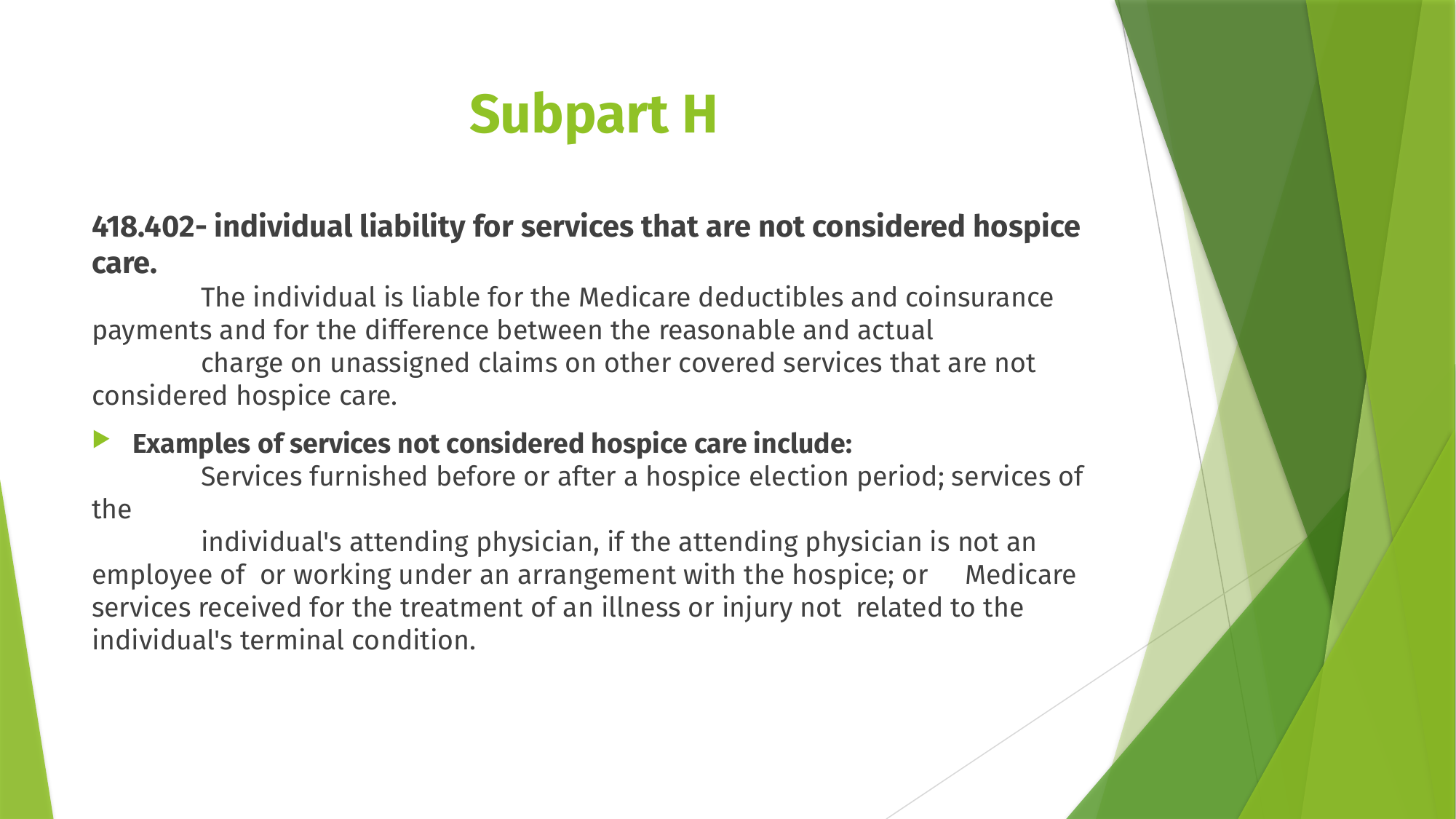

# Subpart H
418.402- individual liability for services that are not considered hospice care.
	The individual is liable for the Medicare deductibles and coinsurance 	payments and for the difference between the reasonable and actual
	charge on unassigned claims on other covered services that are not 	considered hospice care.
Examples of services not considered hospice care include:
	Services furnished before or after a hospice election period; services of the
 	individual's attending physician, if the attending physician is not an 	employee of  or working under an arrangement with the hospice; or 	Medicare services received for the treatment of an illness or injury not 	related to the individual's terminal condition.